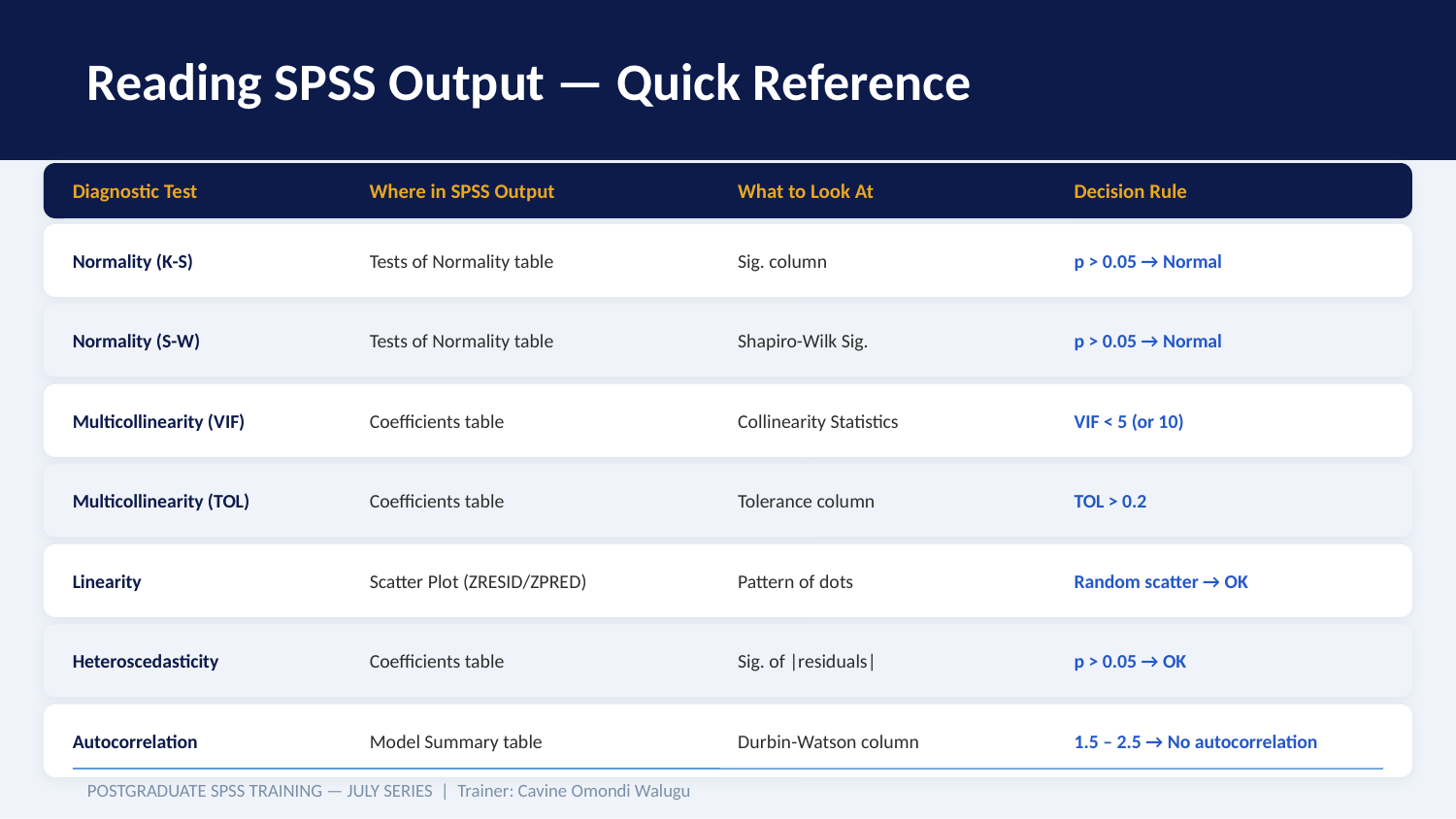

Reading SPSS Output — Quick Reference

Diagnostic Test
Where in SPSS Output
What to Look At
Decision Rule

Normality (K-S)
Tests of Normality table
Sig. column
p > 0.05 → Normal

Normality (S-W)
Tests of Normality table
Shapiro-Wilk Sig.
p > 0.05 → Normal

Multicollinearity (VIF)
Coefficients table
Collinearity Statistics
VIF < 5 (or 10)

Multicollinearity (TOL)
Coefficients table
Tolerance column
TOL > 0.2

Linearity
Scatter Plot (ZRESID/ZPRED)
Pattern of dots
Random scatter → OK

Heteroscedasticity
Coefficients table
Sig. of |residuals|
p > 0.05 → OK

Autocorrelation
Model Summary table
Durbin-Watson column
1.5 – 2.5 → No autocorrelation

POSTGRADUATE SPSS TRAINING — JULY SERIES  |  Trainer: Cavine Omondi Walugu